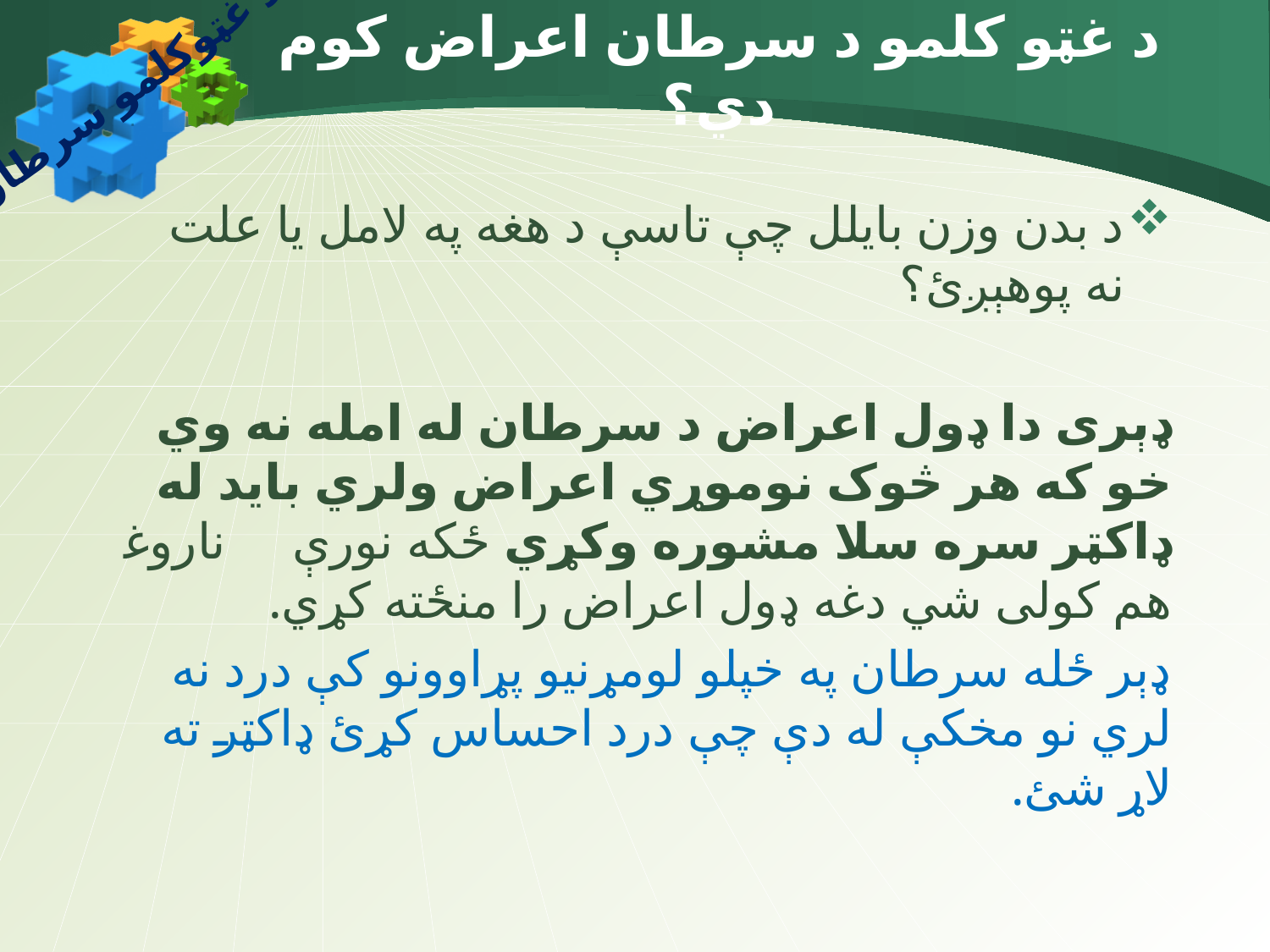

# د غټو کلمو د سرطان اعراض کوم دي؟
د غټوکلمو سرطان
د بدن وزن بایلل چې تاسې د هغه په لامل یا علت نه پوهېږﺉ؟

ډېری دا ډول اعراض د سرطان له امله نه وي خو که هر څوک نوموړي اعراض ولري باید له ډاکټر سره سلا مشوره وکړي ځکه نورې ناروغۍ هم کولی شي دغه ډول اعراض را منځته کړي.
ډېر ځله سرطان په خپلو لومړنیو پړاوونو کې درد نه لري نو مخکې له دې چې درد احساس کړﺉ ډاکټر ته لاړ شئ.